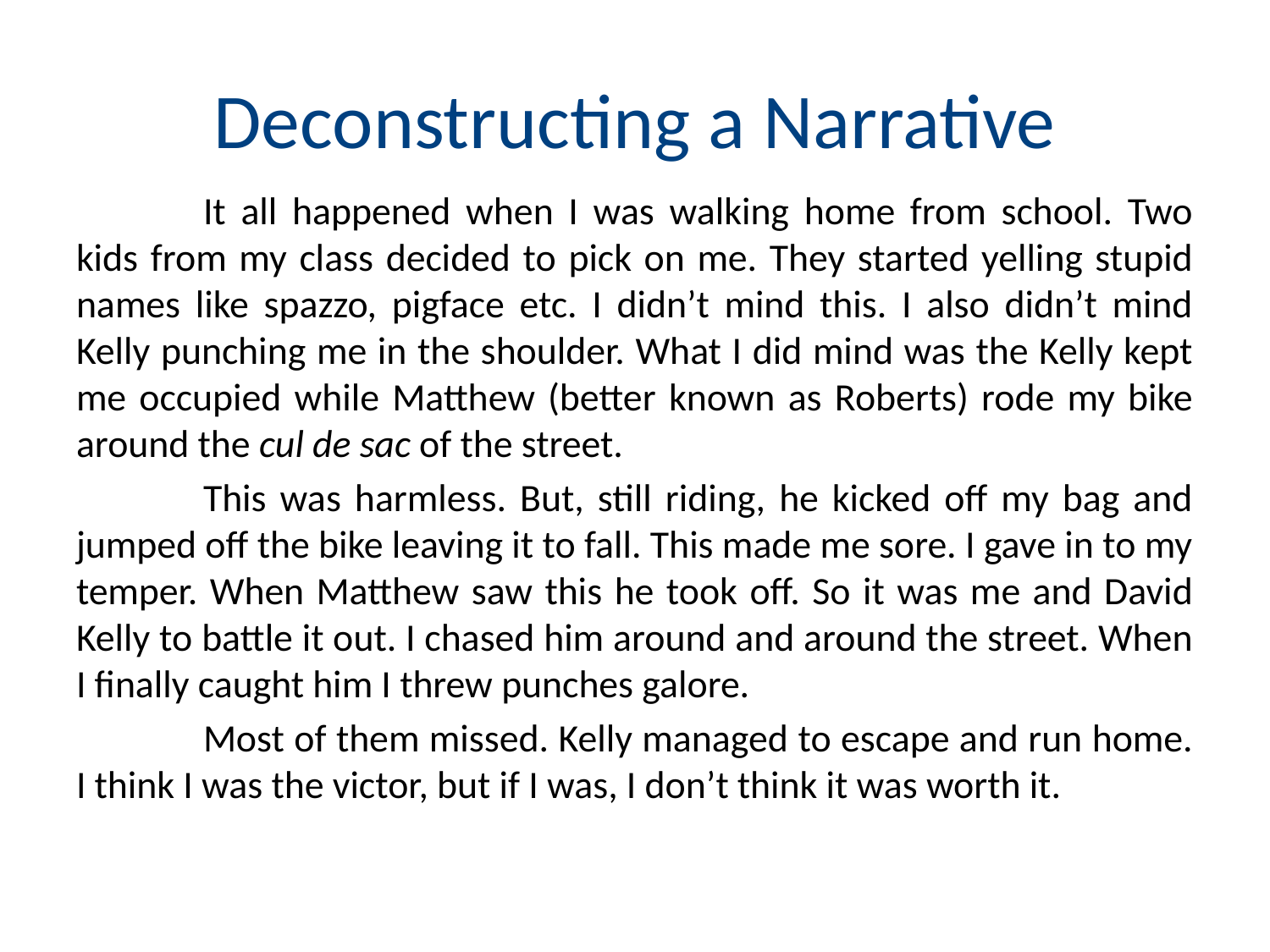

# Deconstructing a Narrative
	It all happened when I was walking home from school. Two kids from my class decided to pick on me. They started yelling stupid names like spazzo, pigface etc. I didn’t mind this. I also didn’t mind Kelly punching me in the shoulder. What I did mind was the Kelly kept me occupied while Matthew (better known as Roberts) rode my bike around the cul de sac of the street.
	This was harmless. But, still riding, he kicked off my bag and jumped off the bike leaving it to fall. This made me sore. I gave in to my temper. When Matthew saw this he took off. So it was me and David Kelly to battle it out. I chased him around and around the street. When I finally caught him I threw punches galore.
	Most of them missed. Kelly managed to escape and run home. I think I was the victor, but if I was, I don’t think it was worth it.